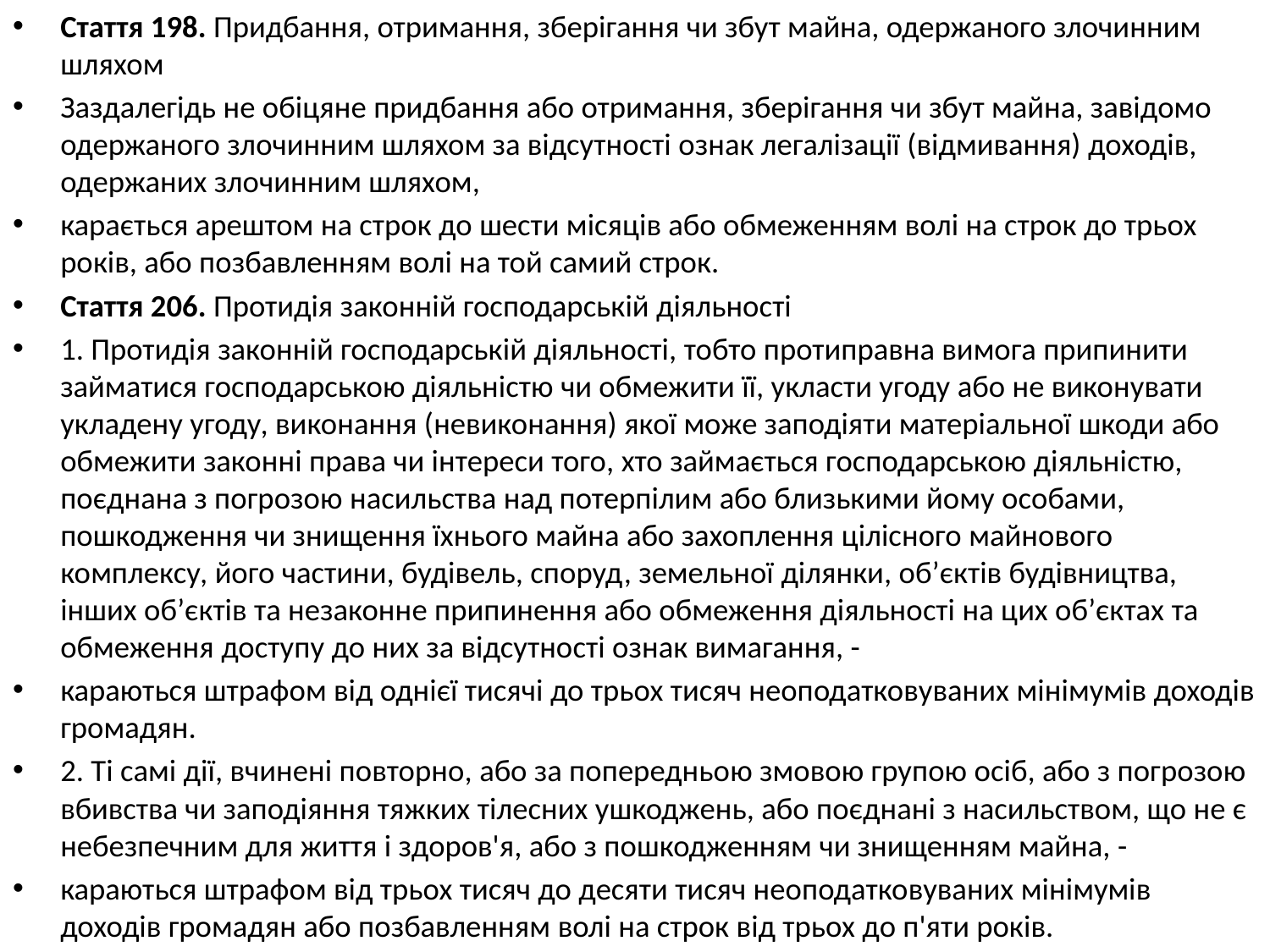

Стаття 198. Придбання, отримання, зберігання чи збут майна, одержаного злочинним шляхом
Заздалегідь не обіцяне придбання або отримання, зберігання чи збут майна, завідомо одержаного злочинним шляхом за відсутності ознак легалізації (відмивання) доходів, одержаних злочинним шляхом,
карається арештом на строк до шести місяців або обмеженням волі на строк до трьох років, або позбавленням волі на той самий строк.
Стаття 206. Протидія законній господарській діяльності
1. Протидія законній господарській діяльності, тобто протиправна вимога припинити займатися господарською діяльністю чи обмежити її, укласти угоду або не виконувати укладену угоду, виконання (невиконання) якої може заподіяти матеріальної шкоди або обмежити законні права чи інтереси того, хто займається господарською діяльністю, поєднана з погрозою насильства над потерпілим або близькими йому особами, пошкодження чи знищення їхнього майна або захоплення цілісного майнового комплексу, його частини, будівель, споруд, земельної ділянки, об’єктів будівництва, інших об’єктів та незаконне припинення або обмеження діяльності на цих об’єктах та обмеження доступу до них за відсутності ознак вимагання, -
караються штрафом від однієї тисячі до трьох тисяч неоподатковуваних мінімумів доходів громадян.
2. Ті самі дії, вчинені повторно, або за попередньою змовою групою осіб, або з погрозою вбивства чи заподіяння тяжких тілесних ушкоджень, або поєднані з насильством, що не є небезпечним для життя і здоров'я, або з пошкодженням чи знищенням майна, -
караються штрафом від трьох тисяч до десяти тисяч неоподатковуваних мінімумів доходів громадян або позбавленням волі на строк від трьох до п'яти років.